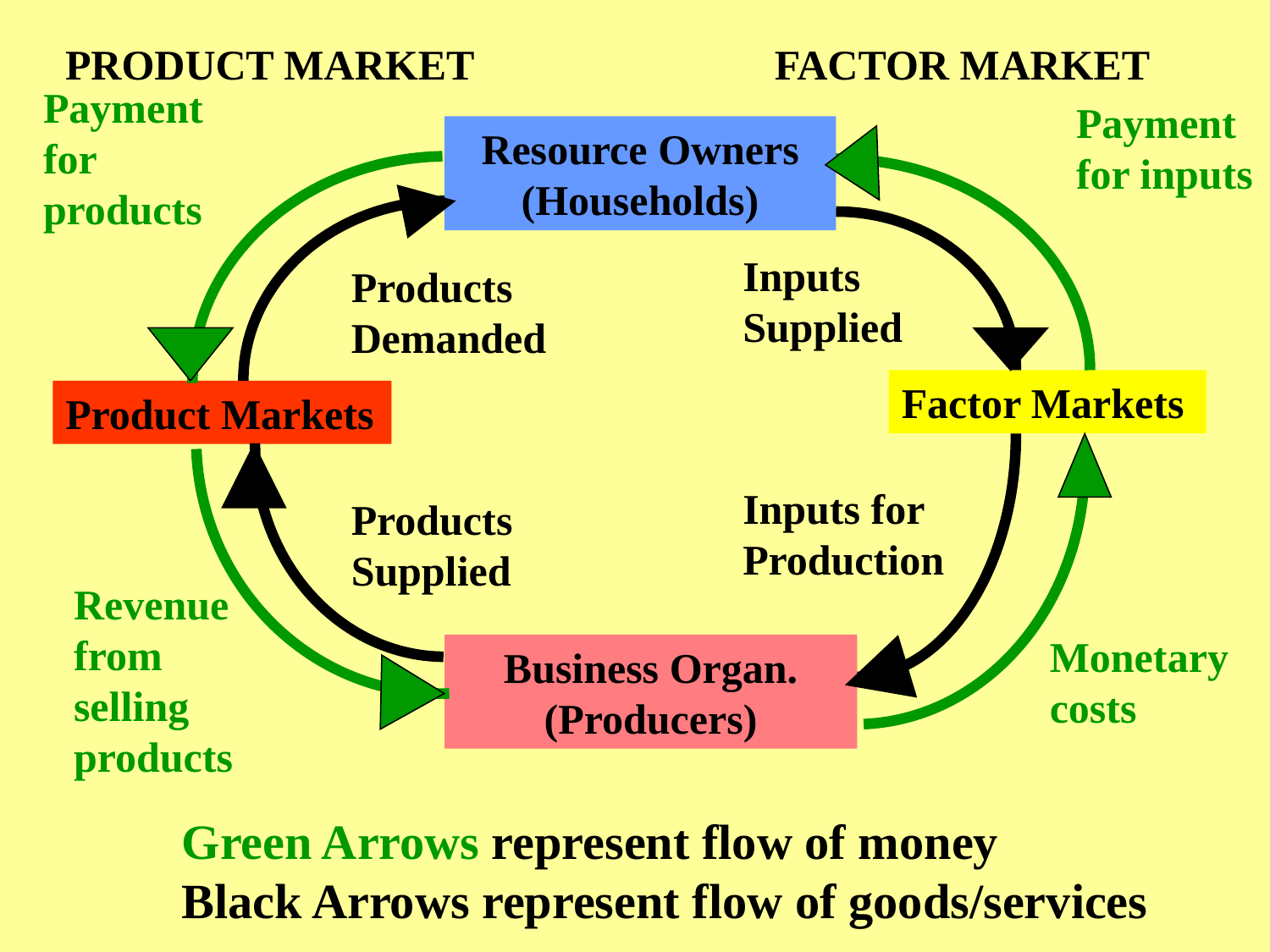

PRODUCT MARKET
FACTOR MARKET
Payment for products
Payment for inputs
Resource Owners
(Households)

Inputs Supplied
Products Demanded

Factor Markets
Product Markets

Inputs for Production
Products Supplied
Revenue from selling products
Monetary costs
Business Organ.
(Producers)

Green Arrows represent flow of money
Black Arrows represent flow of goods/services